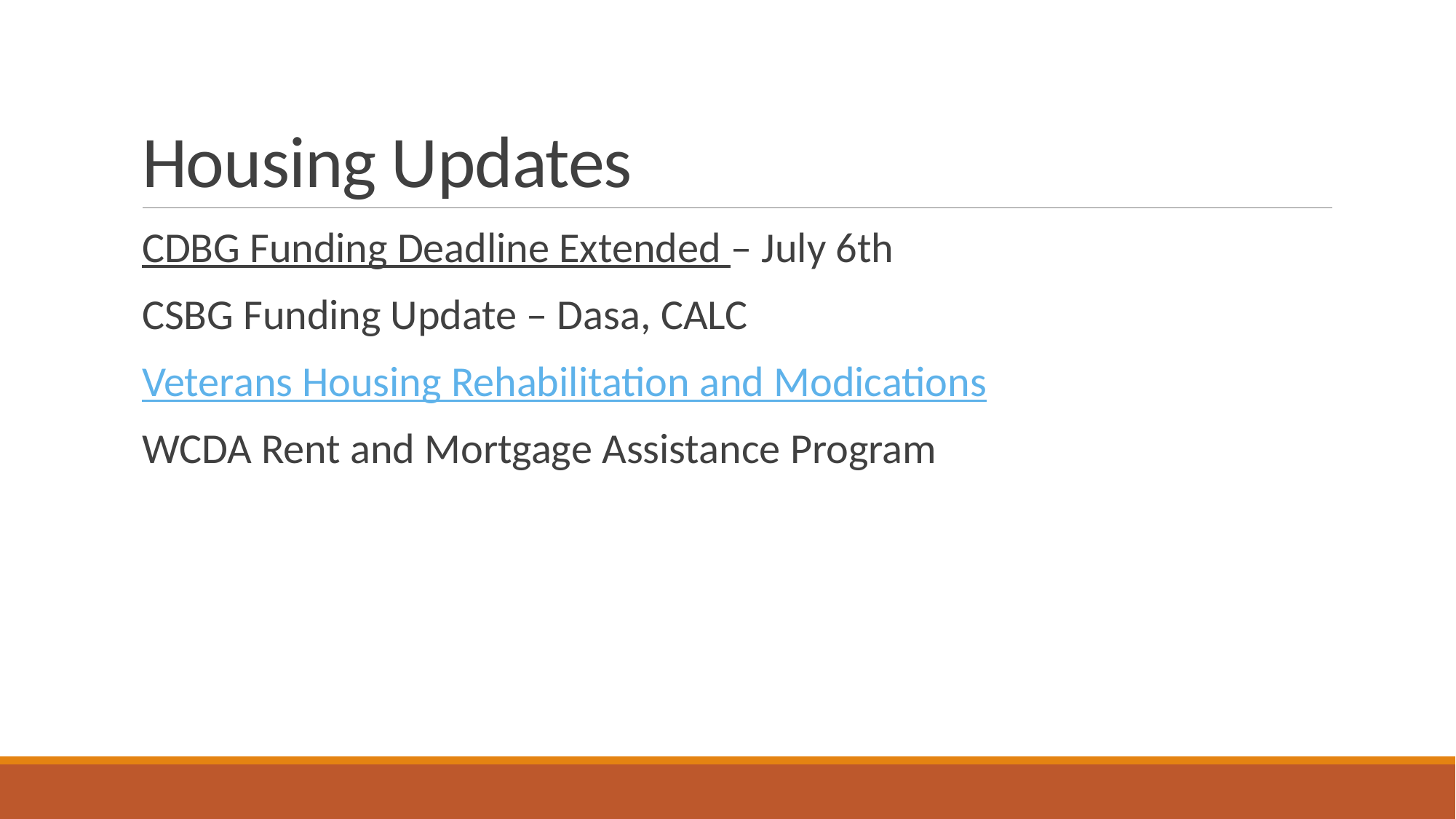

# Housing Updates
CDBG Funding Deadline Extended – July 6th
CSBG Funding Update – Dasa, CALC
Veterans Housing Rehabilitation and Modications
WCDA Rent and Mortgage Assistance Program